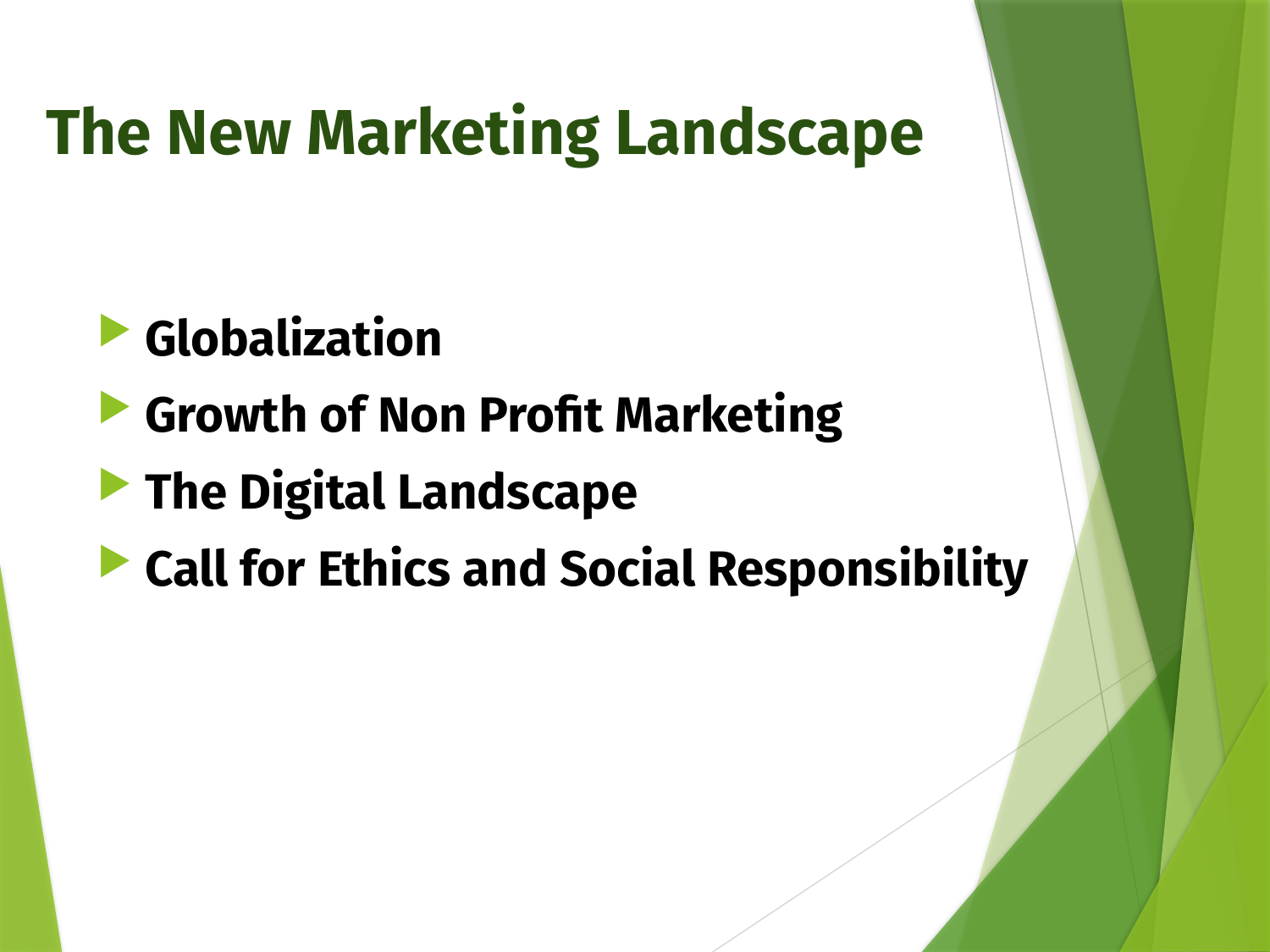

# The New Marketing Landscape
Globalization
Growth of Non Profit Marketing
The Digital Landscape
Call for Ethics and Social Responsibility